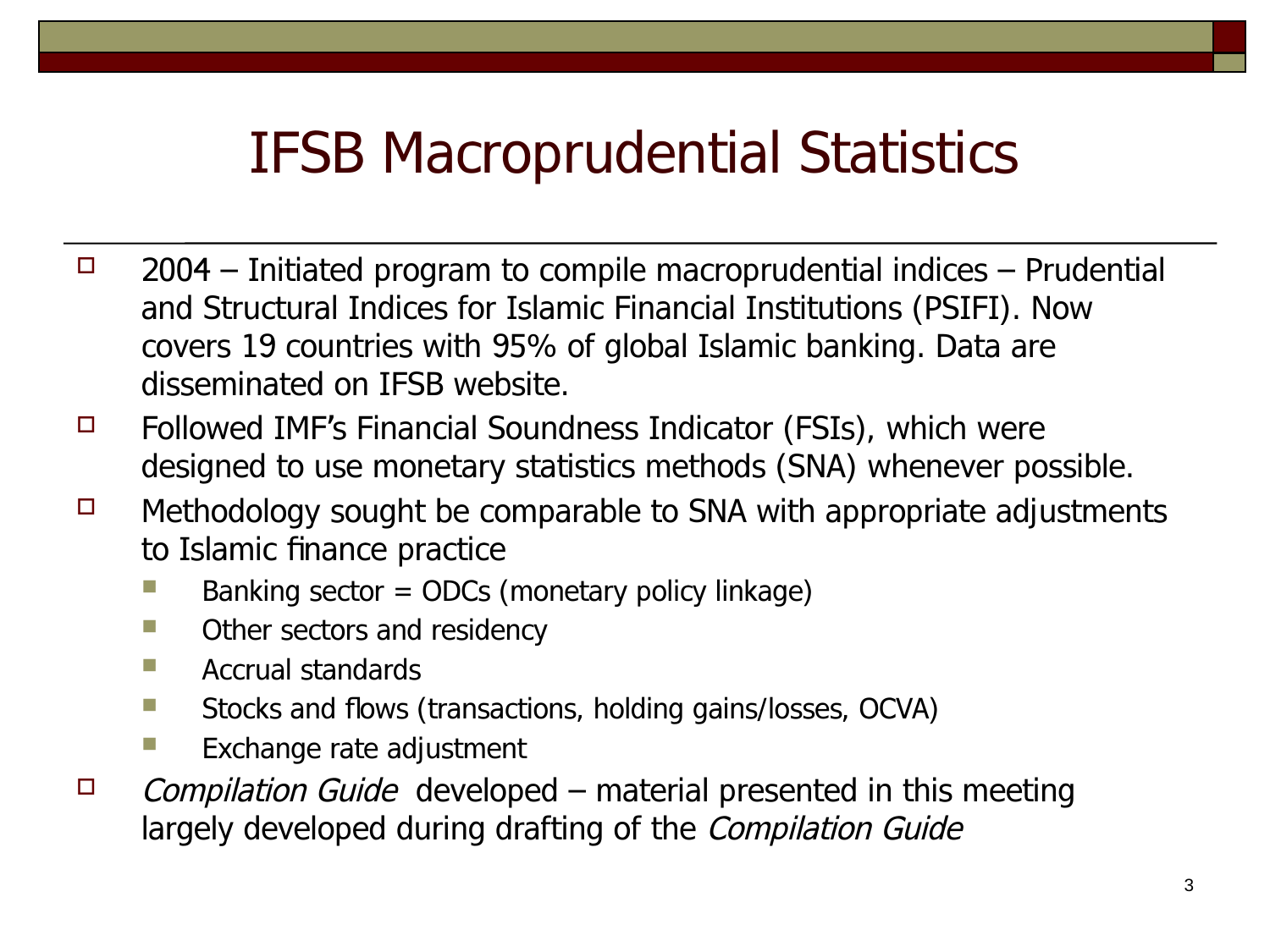

# IFSB Macroprudential Statistics

2004 – Initiated program to compile macroprudential indices – Prudential and Structural Indices for Islamic Financial Institutions (PSIFI). Now covers 19 countries with 95% of global Islamic banking. Data are disseminated on IFSB website.
Followed IMF’s Financial Soundness Indicator (FSIs), which were designed to use monetary statistics methods (SNA) whenever possible.
Methodology sought be comparable to SNA with appropriate adjustments to Islamic finance practice
Banking sector = ODCs (monetary policy linkage)
Other sectors and residency
Accrual standards
Stocks and flows (transactions, holding gains/losses, OCVA)
Exchange rate adjustment
Compilation Guide  developed – material presented in this meeting largely developed during drafting of the Compilation Guide

3